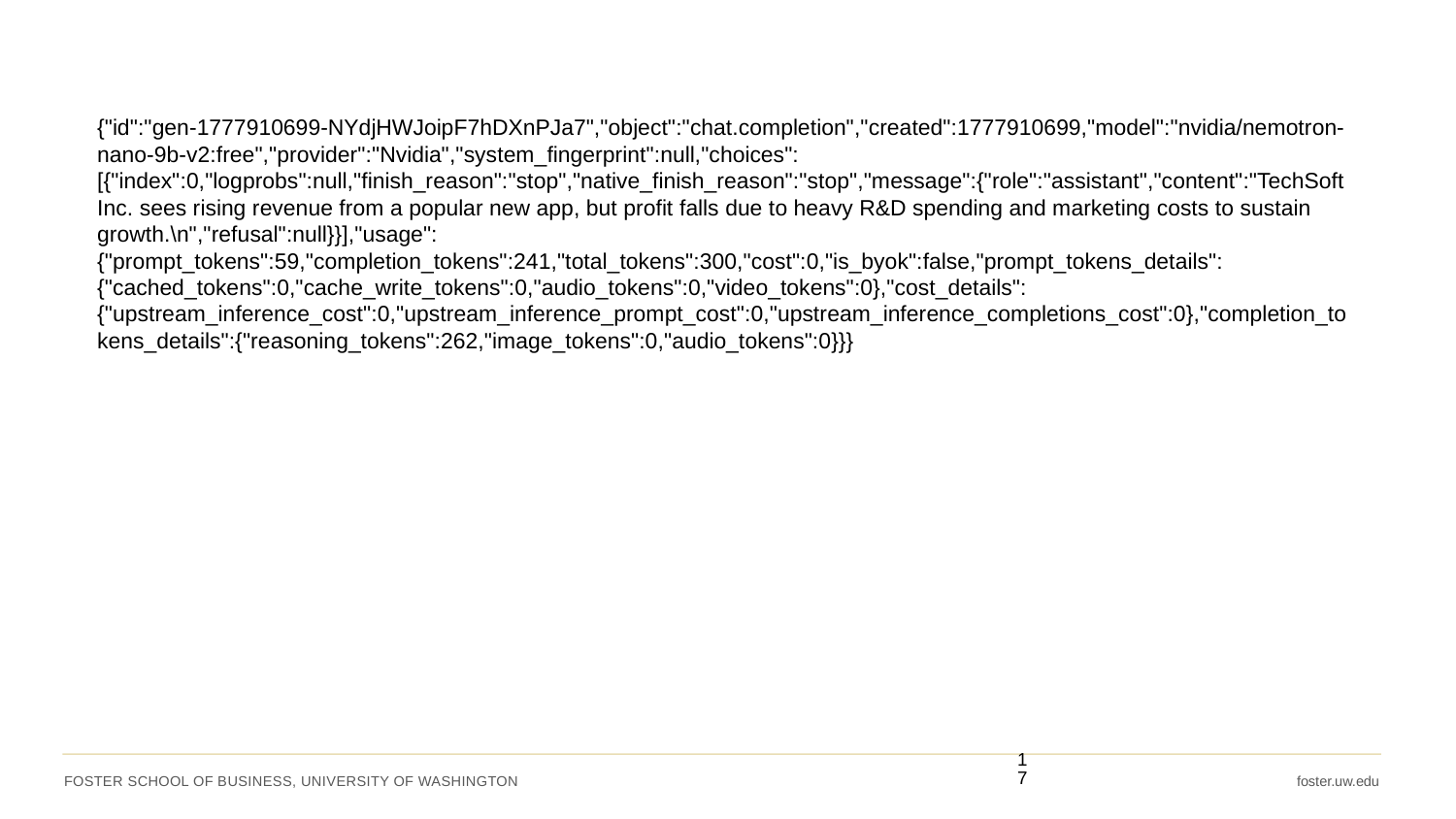

{"id":"gen-1777910699-NYdjHWJoipF7hDXnPJa7","object":"chat.completion","created":1777910699,"model":"nvidia/nemotron-nano-9b-v2:free","provider":"Nvidia","system_fingerprint":null,"choices":[{"index":0,"logprobs":null,"finish_reason":"stop","native_finish_reason":"stop","message":{"role":"assistant","content":"TechSoft Inc. sees rising revenue from a popular new app, but profit falls due to heavy R&D spending and marketing costs to sustain growth.\n","refusal":null}}],"usage":{"prompt_tokens":59,"completion_tokens":241,"total_tokens":300,"cost":0,"is_byok":false,"prompt_tokens_details":{"cached_tokens":0,"cache_write_tokens":0,"audio_tokens":0,"video_tokens":0},"cost_details":{"upstream_inference_cost":0,"upstream_inference_prompt_cost":0,"upstream_inference_completions_cost":0},"completion_tokens_details":{"reasoning_tokens":262,"image_tokens":0,"audio_tokens":0}}}
17